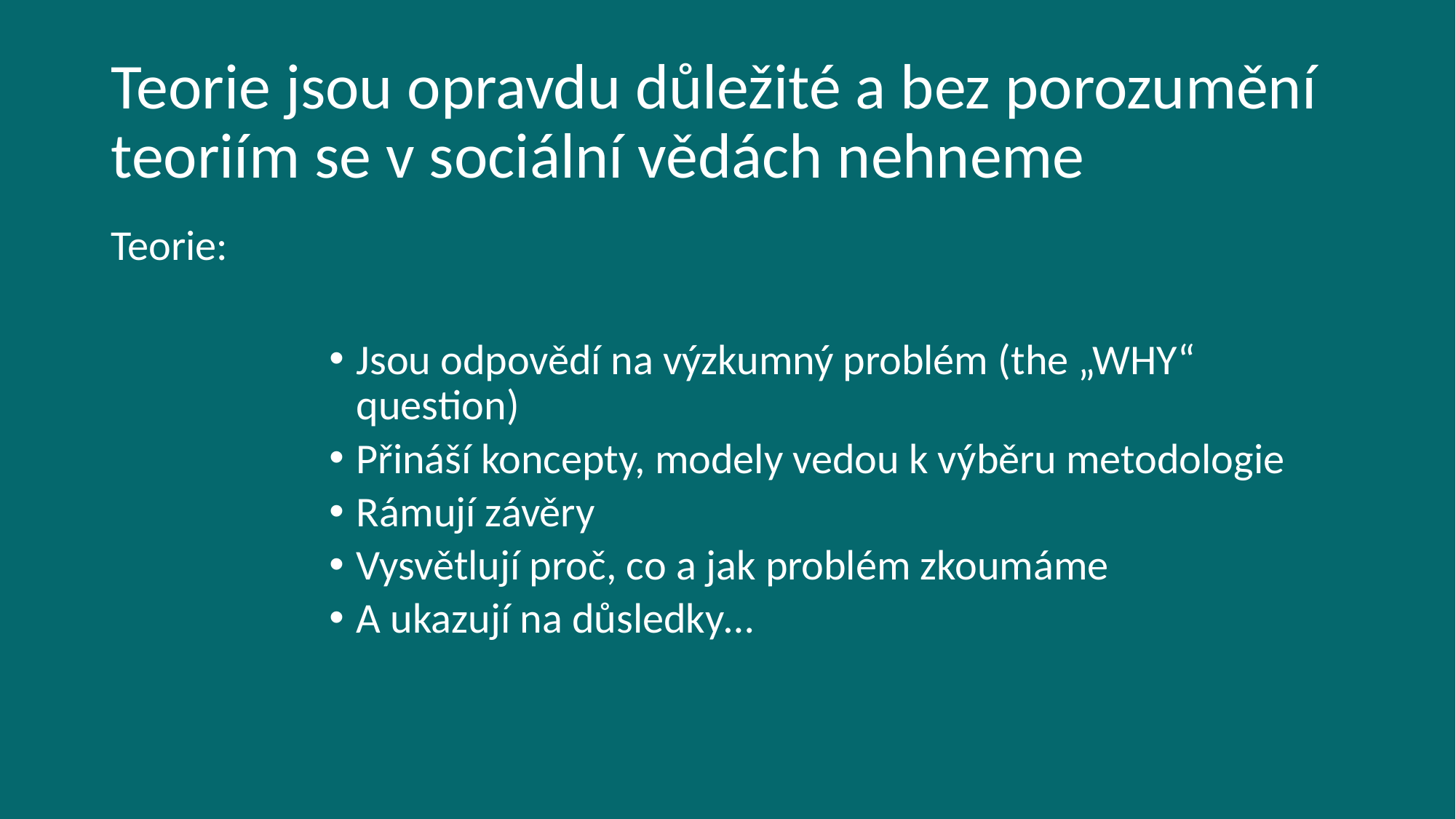

# Teorie jsou opravdu důležité a bez porozumění teoriím se v sociální vědách nehneme
Teorie:

Jsou odpovědí na výzkumný problém (the „WHY“ question)
Přináší koncepty, modely vedou k výběru metodologie
Rámují závěry
Vysvětlují proč, co a jak problém zkoumáme
A ukazují na důsledky…